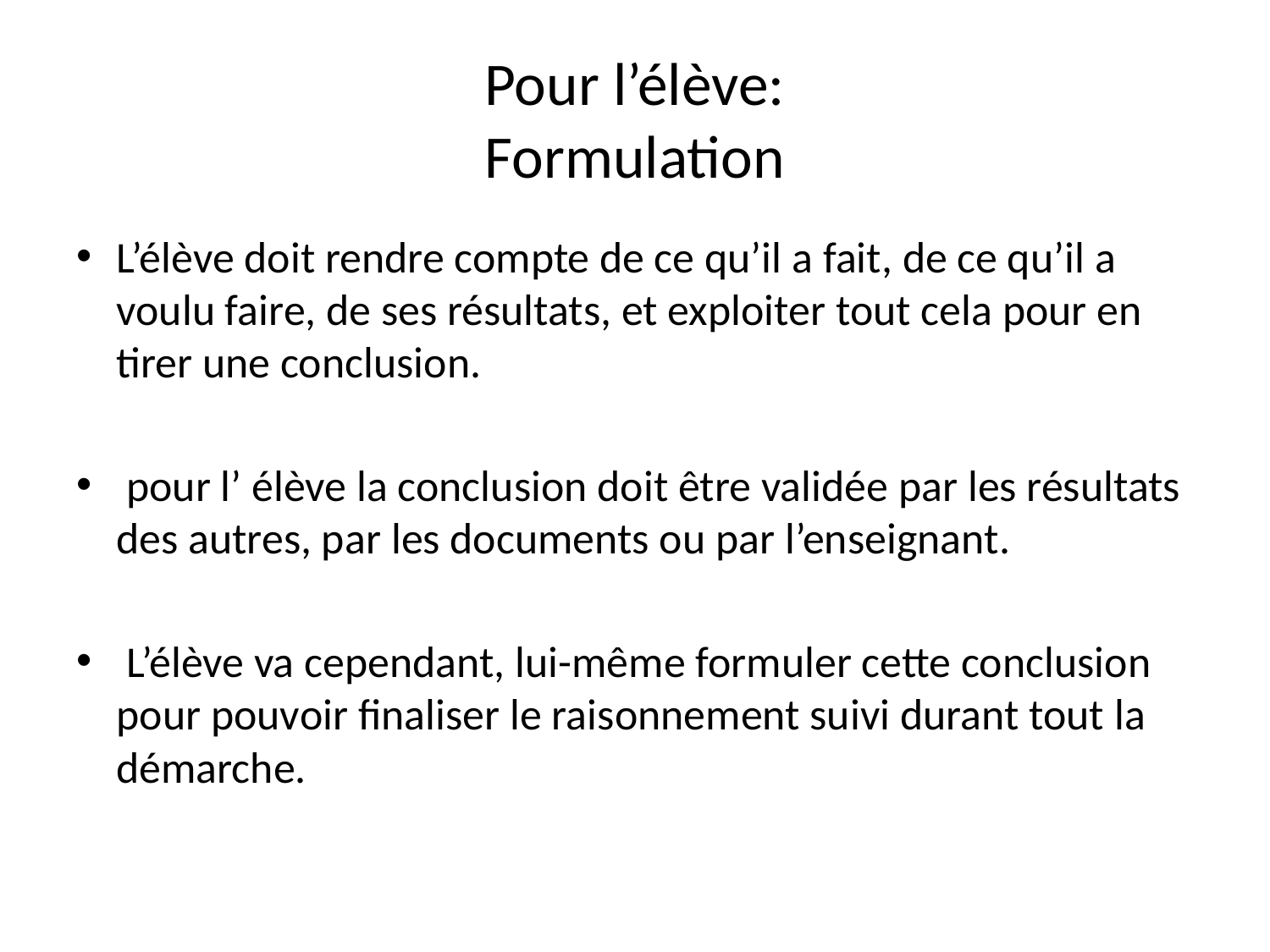

# Pour l’élève: Formulation
L’élève doit rendre compte de ce qu’il a fait, de ce qu’il a voulu faire, de ses résultats, et exploiter tout cela pour en tirer une conclusion.

 pour l’ élève la conclusion doit être validée par les résultats des autres, par les documents ou par l’enseignant.

 L’élève va cependant, lui-même formuler cette conclusion pour pouvoir finaliser le raisonnement suivi durant tout la démarche.